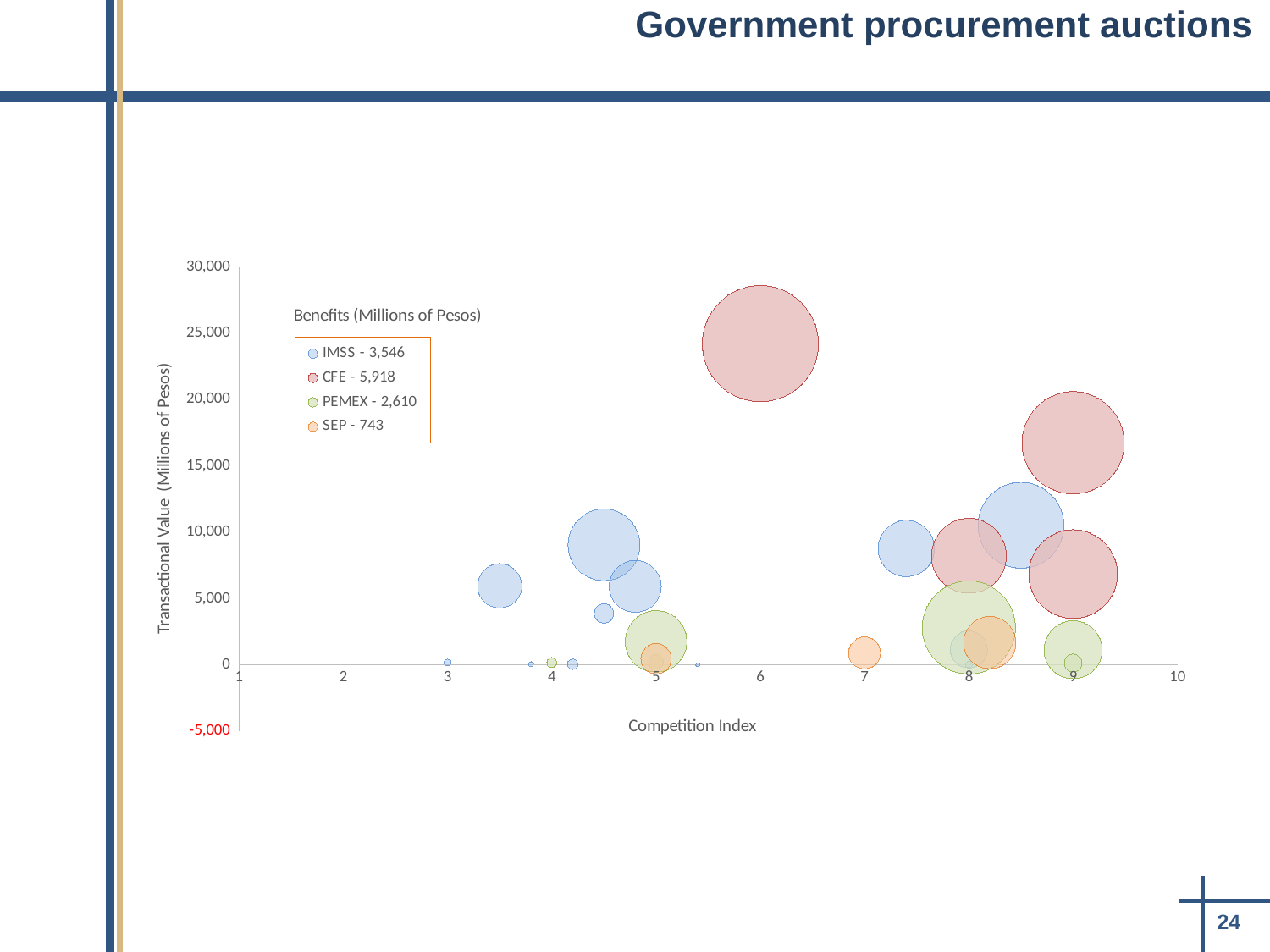

Government procurement auctions

### Chart: Benefits (Millions of Pesos)

| Category | IMSS - 3,546 | CFE - 5,918 | PEMEX - 2,610 | SEP - 743 |
|---|---|---|---|---|
24